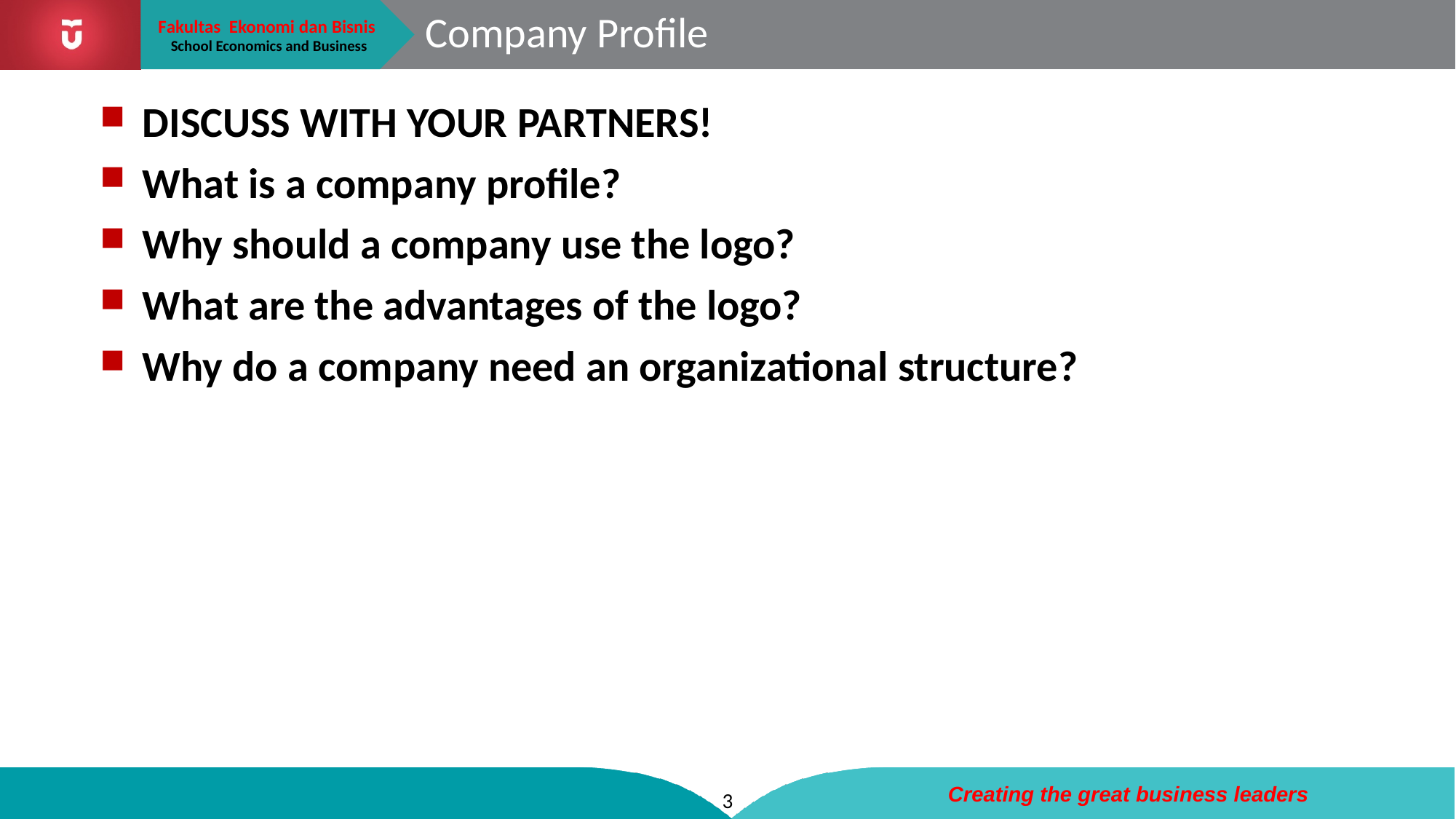

# Company Profile
DISCUSS WITH YOUR PARTNERS!
What is a company profile?
Why should a company use the logo?
What are the advantages of the logo?
Why do a company need an organizational structure?